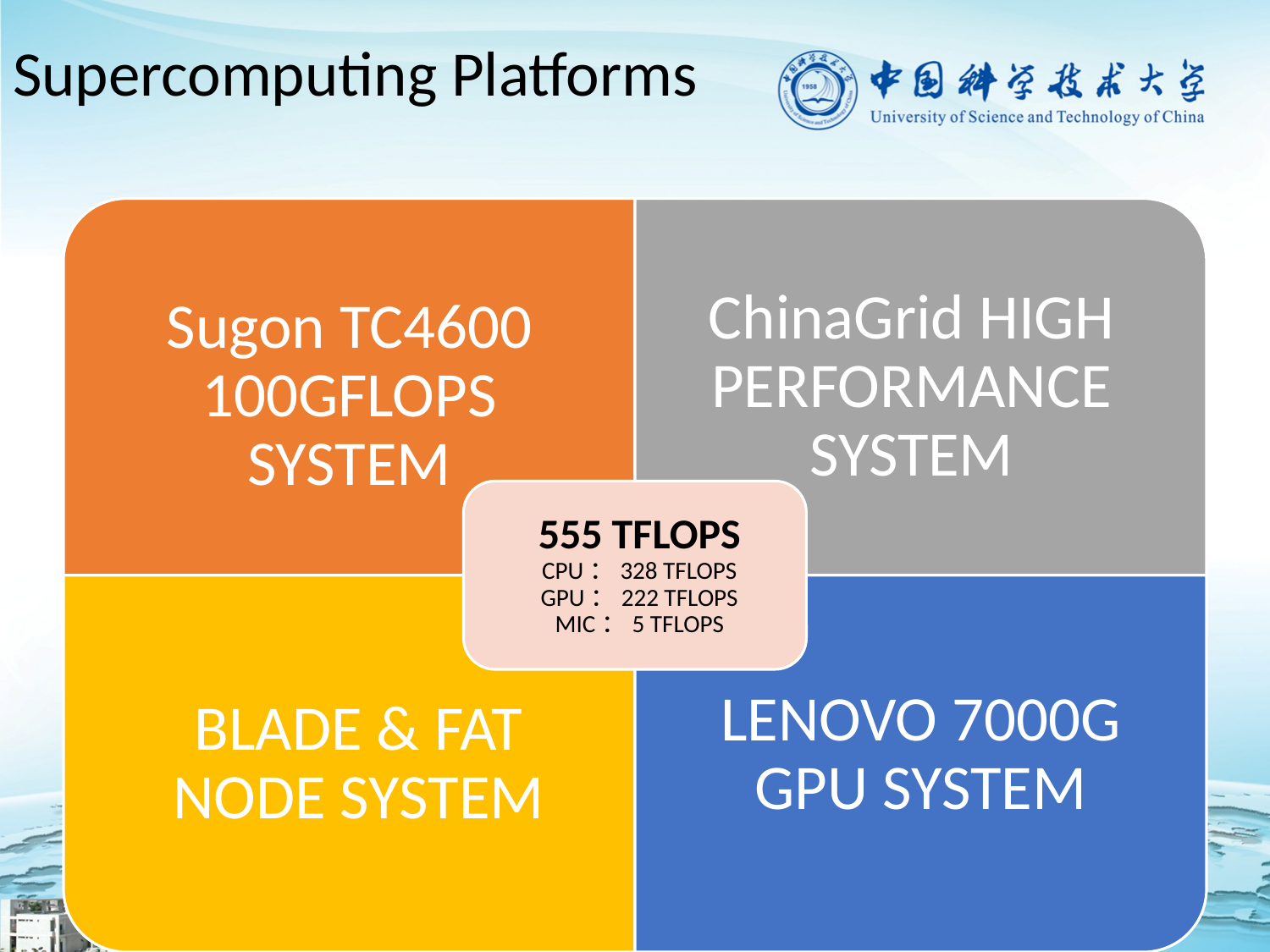

# Supercomputing Platforms
Sugon TC4600 100GFLOPS SYSTEM
ChinaGrid HIGH PERFORMANCE SYSTEM
BLADE & FAT NODE SYSTEM
LENOVO 7000G GPU SYSTEM
555 TFLOPS
CPU：328 TFLOPS
GPU：222 TFLOPS
MIC：5 TFLOPS